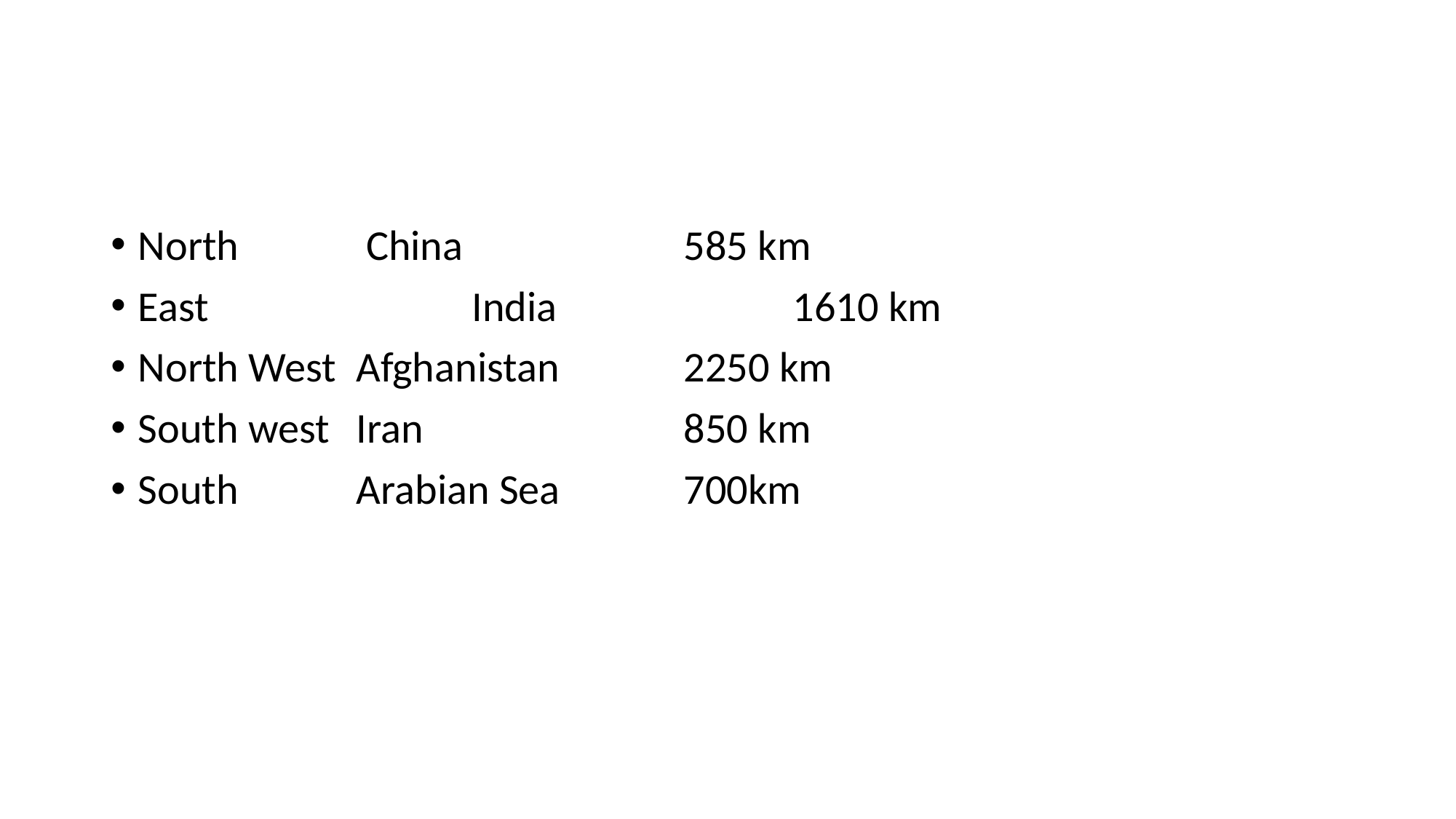

#
North		 China			585 km
East		            India			1610 km
North West	Afghanistan		2250 km
South west	Iran			850 km
South		Arabian Sea		700km